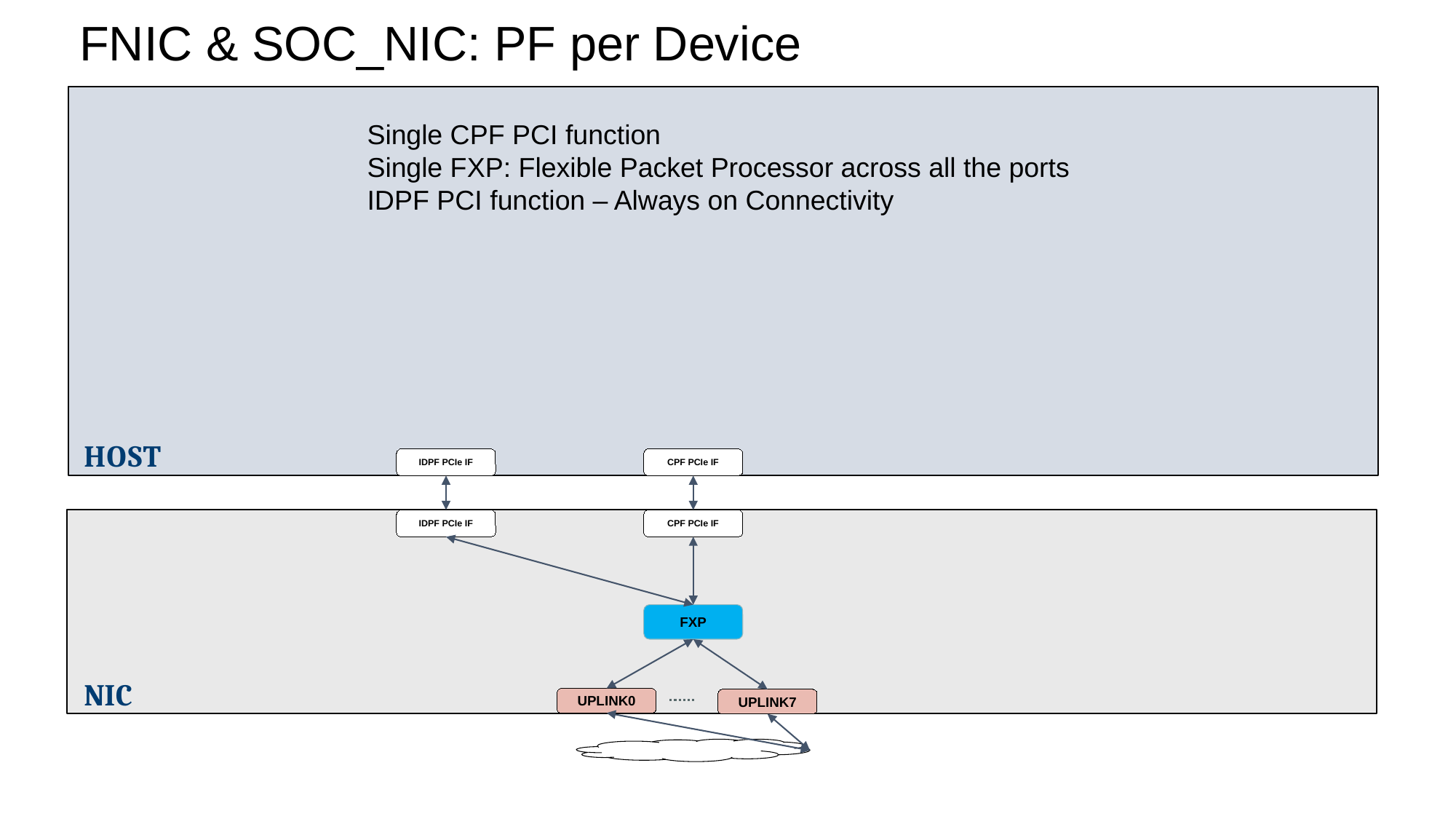

# FNIC & SOC_NIC: PF per Device
HOST

Single CPF PCI function
Single FXP: Flexible Packet Processor across all the ports
IDPF PCI function – Always on Connectivity

HOST
IDPF PCIe IF
CPF PCIe IF

IDPF PCIe IF
CPF PCIe IF
FXP
NIC
UPLINK0
UPLINK7

8